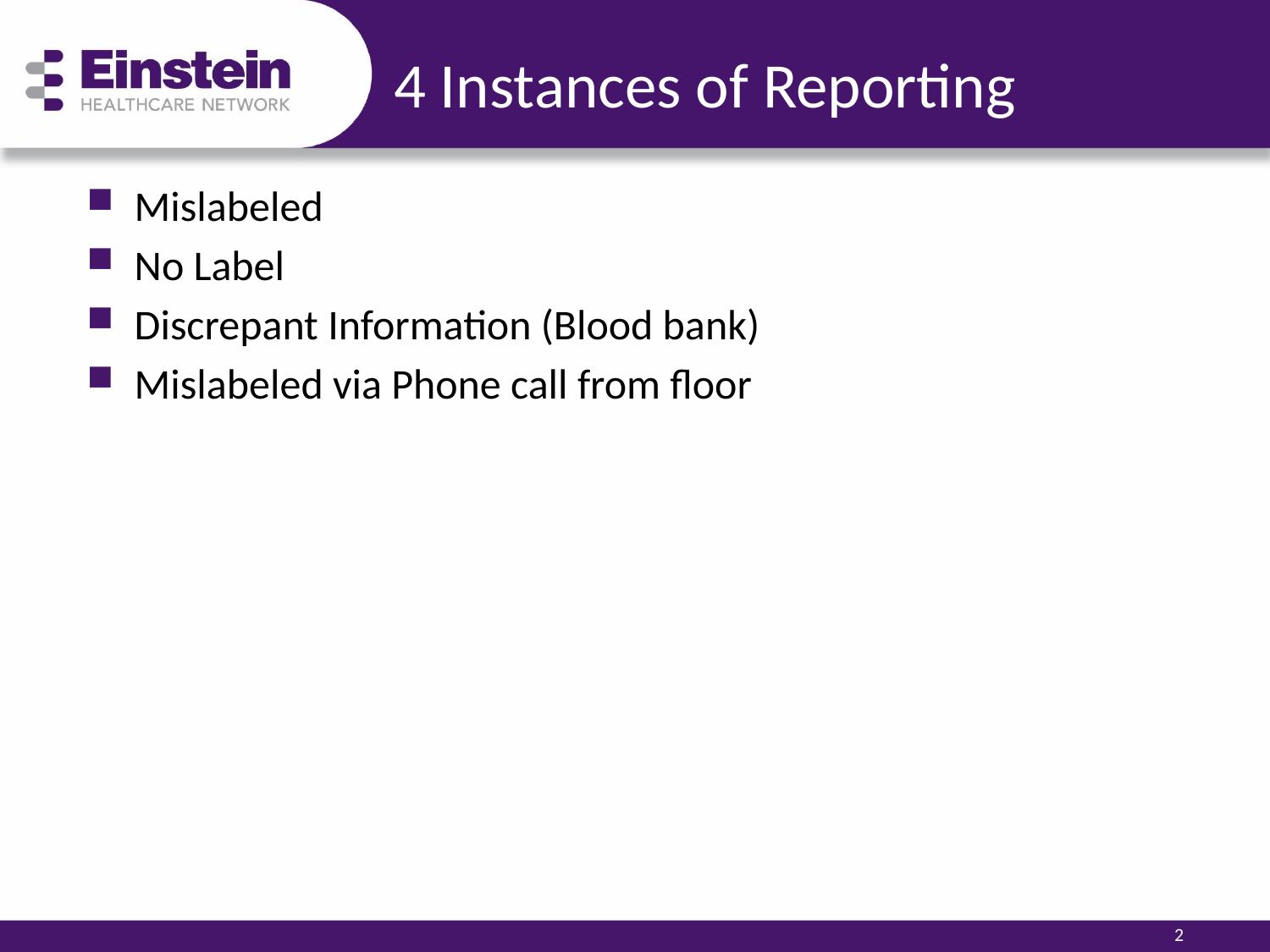

# 4 Instances of Reporting
Mislabeled
No Label
Discrepant Information (Blood bank)
Mislabeled via Phone call from floor